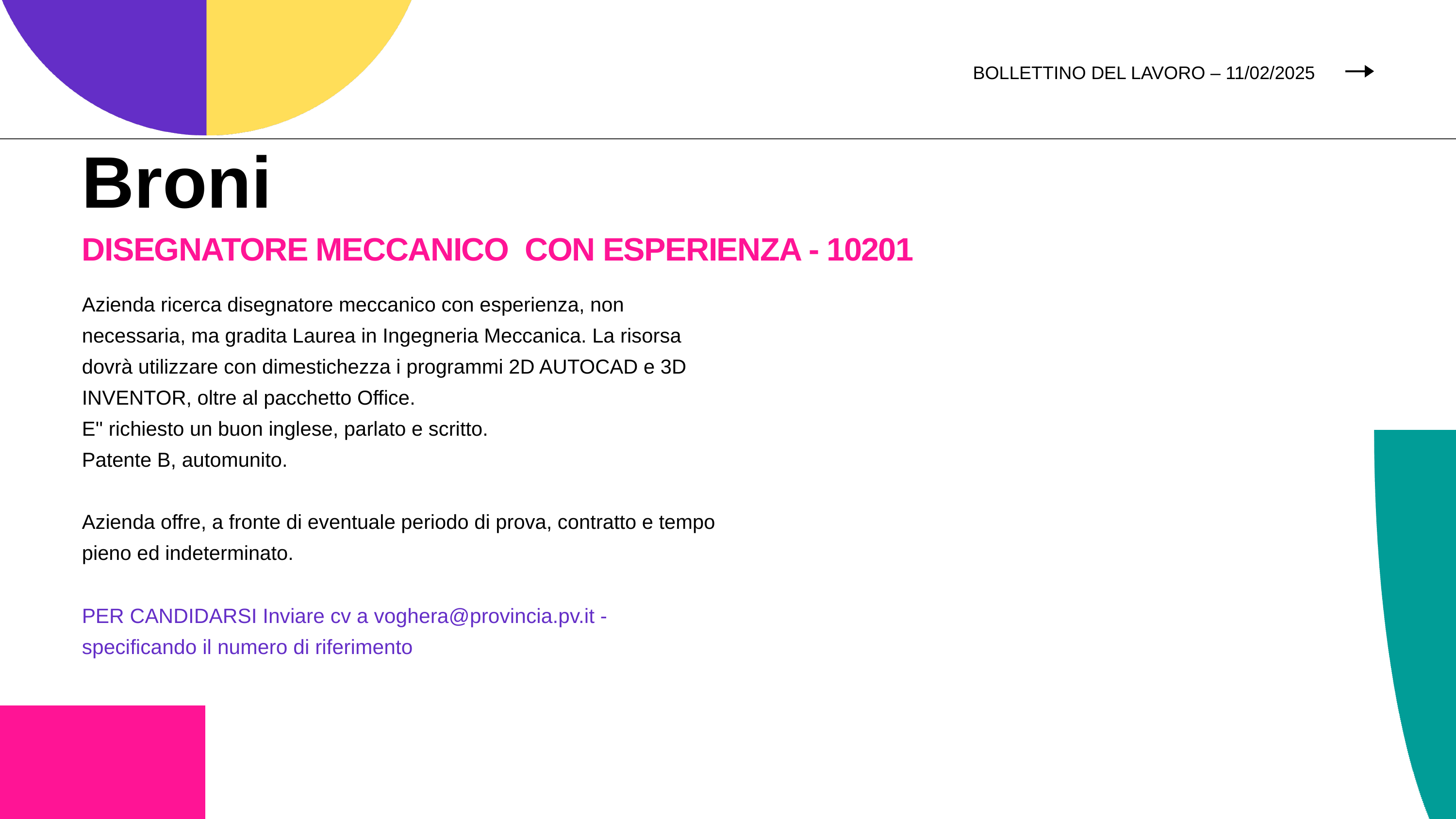

BOLLETTINO DEL LAVORO – 11/02/2025

Broni
DISEGNATORE MECCANICO  CON ESPERIENZA - 10201
Azienda ricerca disegnatore meccanico con esperienza, non necessaria, ma gradita Laurea in Ingegneria Meccanica. La risorsa dovrà utilizzare con dimestichezza i programmi 2D AUTOCAD e 3D INVENTOR, oltre al pacchetto Office.
E'' richiesto un buon inglese, parlato e scritto.
Patente B, automunito.
Azienda offre, a fronte di eventuale periodo di prova, contratto e tempo pieno ed indeterminato.

PER CANDIDARSI Inviare cv a voghera@provincia.pv.it - specificando il numero di riferimento